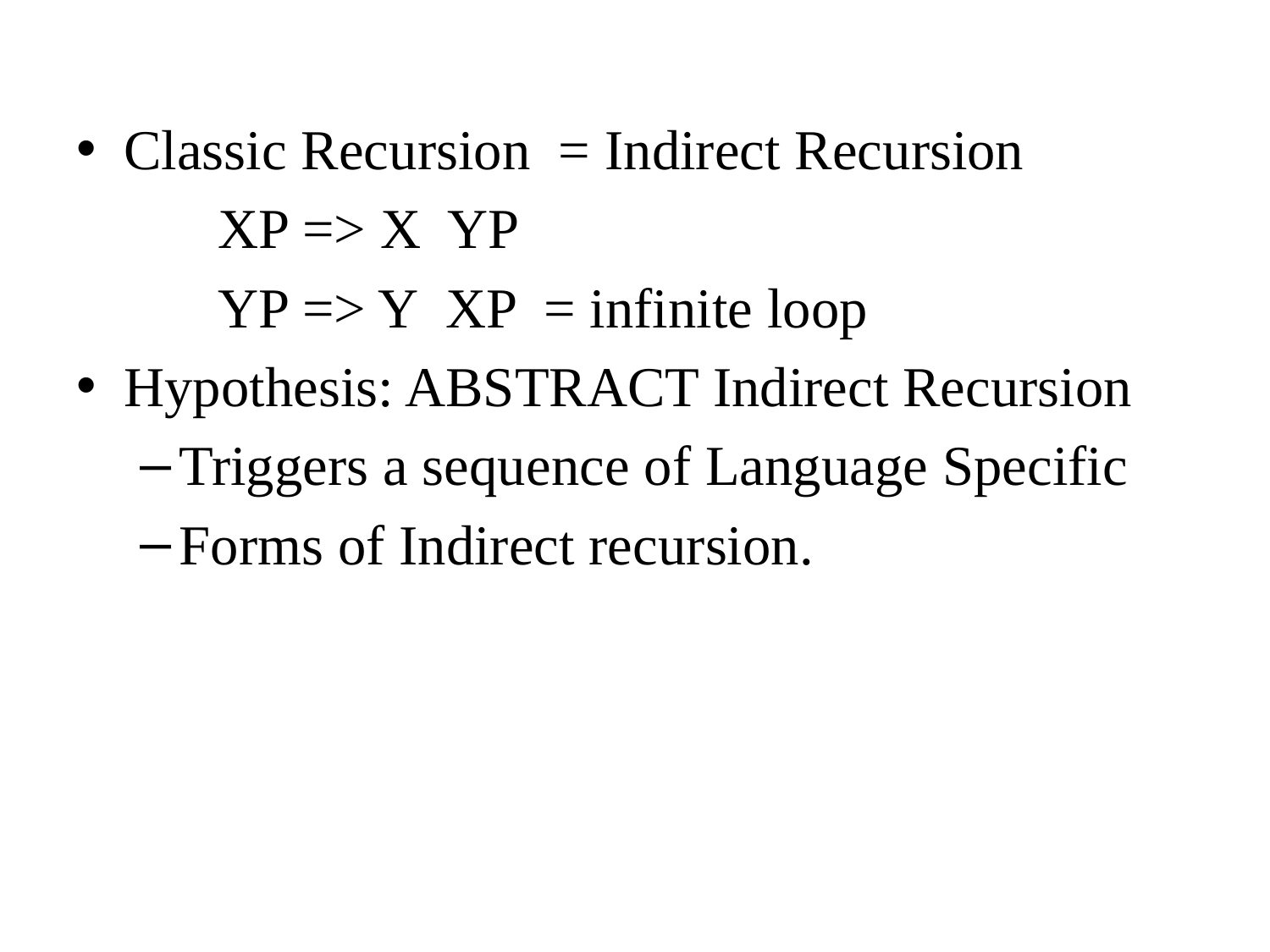

Classic Recursion  = Indirect Recursion
          XP => X  YP
          YP => Y  XP  = infinite loop
Hypothesis: ABSTRACT Indirect Recursion
Triggers a sequence of Language Specific
Forms of Indirect recursion.